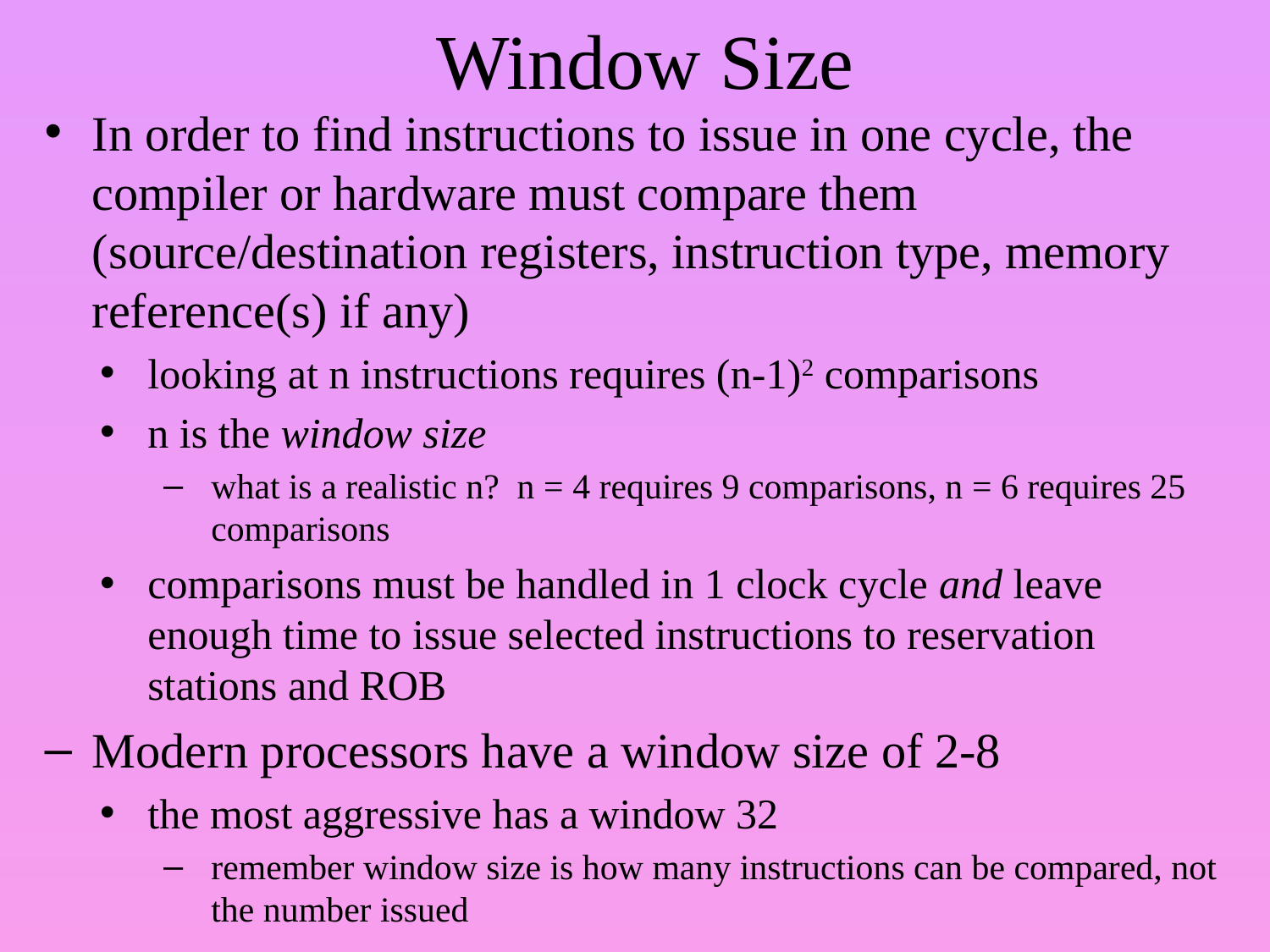

# Window Size
In order to find instructions to issue in one cycle, the compiler or hardware must compare them (source/destination registers, instruction type, memory reference(s) if any)
looking at n instructions requires (n-1)2 comparisons
n is the window size
what is a realistic n?  n = 4 requires 9 comparisons, n = 6 requires 25 comparisons
comparisons must be handled in 1 clock cycle and leave enough time to issue selected instructions to reservation stations and ROB
Modern processors have a window size of 2-8
the most aggressive has a window 32
remember window size is how many instructions can be compared, not the number issued